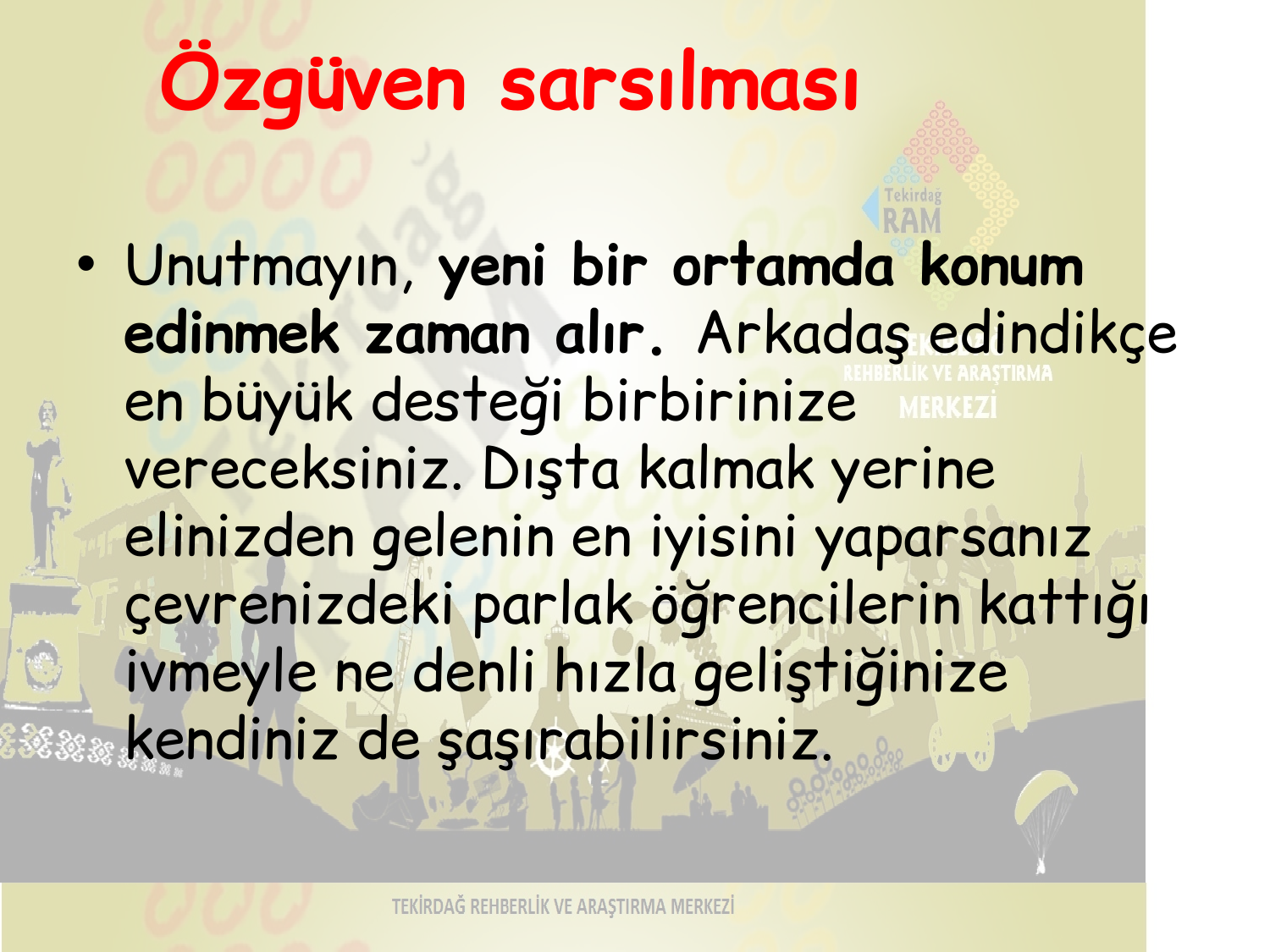

# Özgüven sarsılması
Unutmayın, yeni bir ortamda konum edinmek zaman alır. Arkadaş edindikçe en büyük desteği birbirinize vereceksiniz. Dışta kalmak yerine elinizden gelenin en iyisini yaparsanız çevrenizdeki parlak öğrencilerin kattığı ivmeyle ne denli hızla geliştiğinize kendiniz de şaşırabilirsiniz.